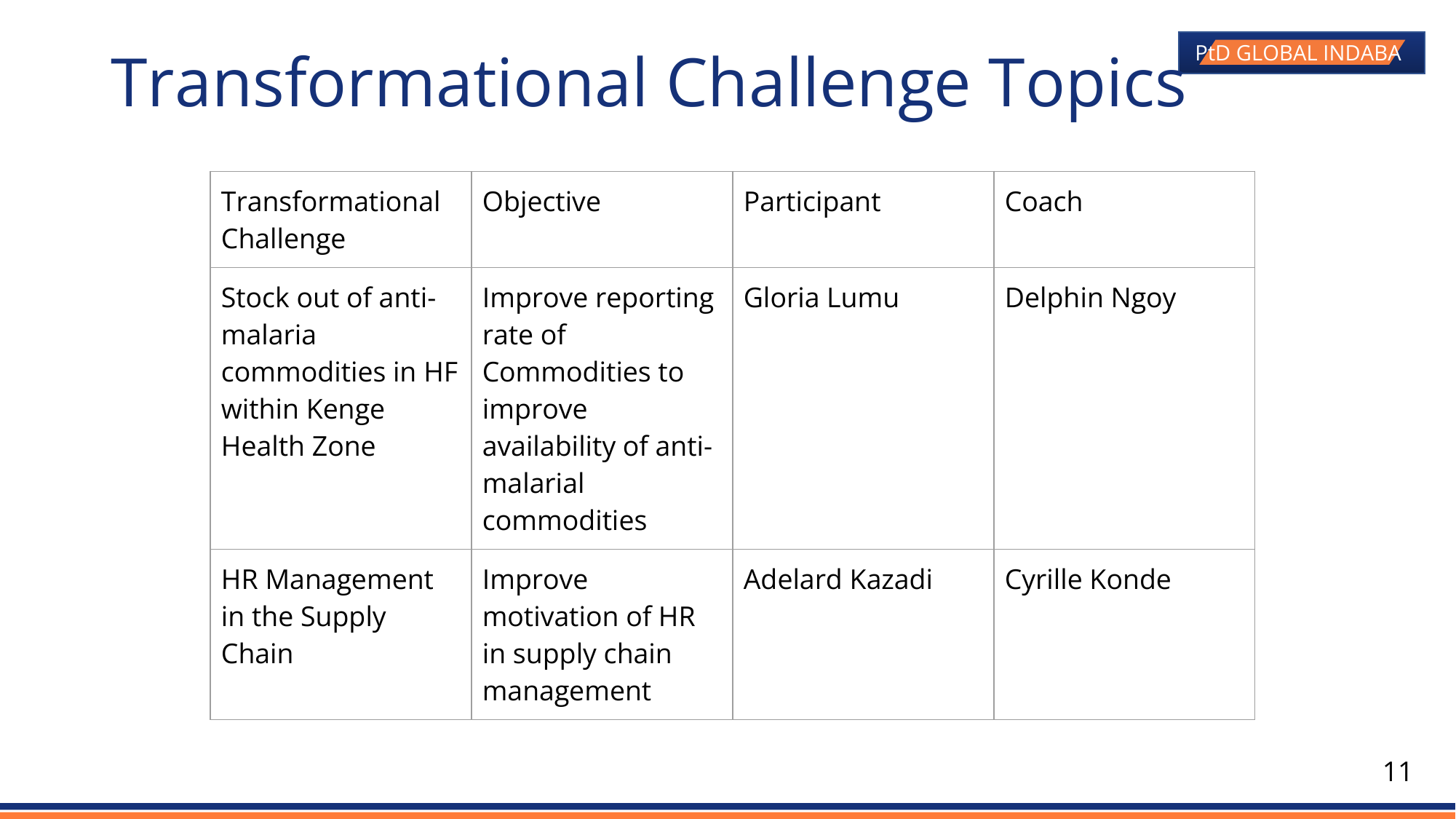

# Transformational Challenge Topics
| Transformational Challenge | Objective | Participant | Coach |
| --- | --- | --- | --- |
| Stock out of anti-malaria commodities in HF within Kenge Health Zone | Improve reporting rate of Commodities to improve availability of anti-malarial commodities | Gloria Lumu | Delphin Ngoy |
| HR Management in the Supply Chain | Improve motivation of HR in supply chain management | Adelard Kazadi | Cyrille Konde |
11